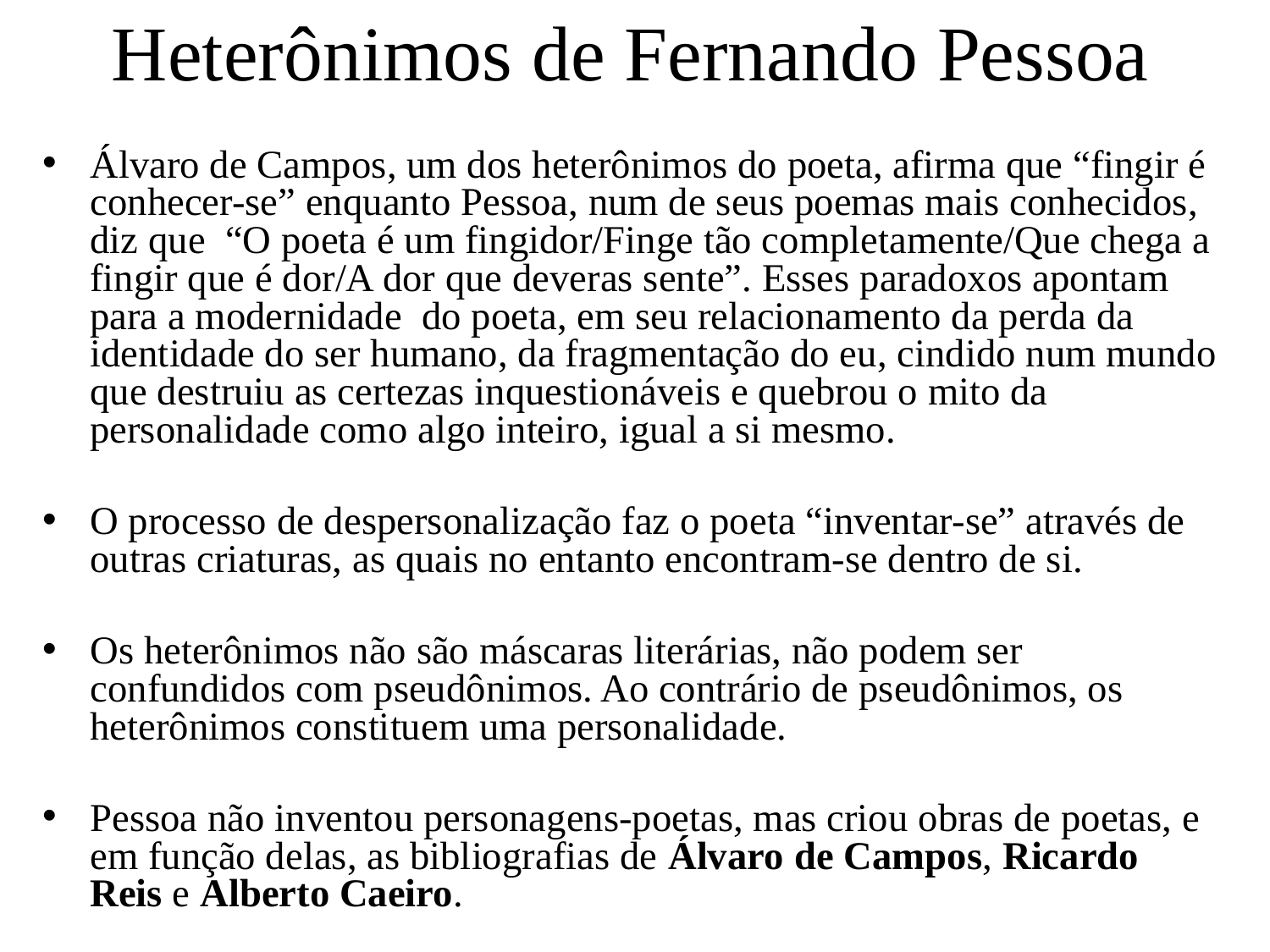

# Heterônimos de Fernando Pessoa
Álvaro de Campos, um dos heterônimos do poeta, afirma que “fingir é conhecer-se” enquanto Pessoa, num de seus poemas mais conhecidos, diz que  “O poeta é um fingidor/Finge tão completamente/Que chega a fingir que é dor/A dor que deveras sente”. Esses paradoxos apontam para a modernidade  do poeta, em seu relacionamento da perda da identidade do ser humano, da fragmentação do eu, cindido num mundo que destruiu as certezas inquestionáveis e quebrou o mito da personalidade como algo inteiro, igual a si mesmo.

O processo de despersonalização faz o poeta “inventar-se” através de outras criaturas, as quais no entanto encontram-se dentro de si.

Os heterônimos não são máscaras literárias, não podem ser confundidos com pseudônimos. Ao contrário de pseudônimos, os heterônimos constituem uma personalidade.

Pessoa não inventou personagens-poetas, mas criou obras de poetas, e em função delas, as bibliografias de Álvaro de Campos, Ricardo Reis e Alberto Caeiro.